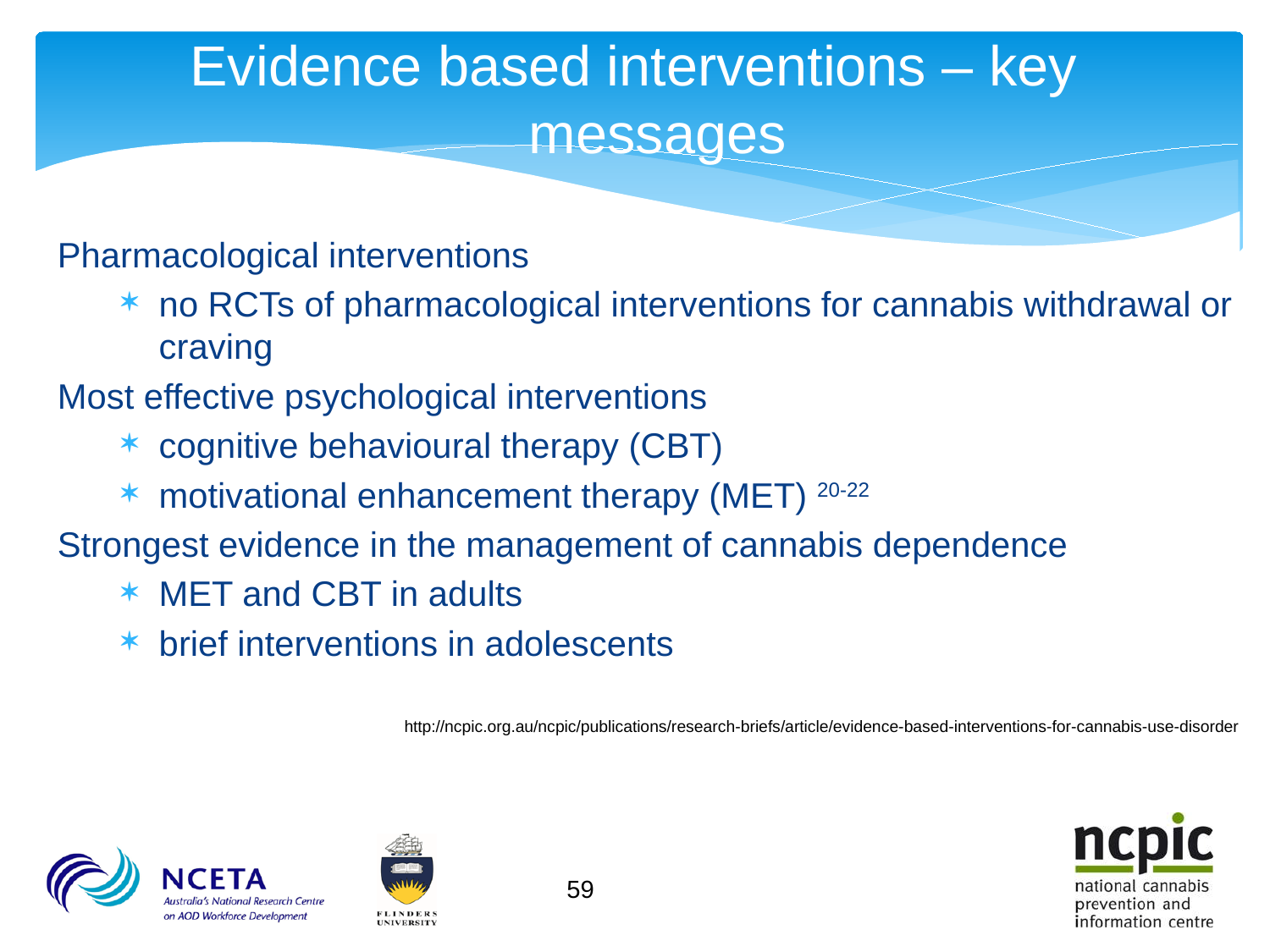

# Evidence based interventions – key messages
Pharmacological interventions
no RCTs of pharmacological interventions for cannabis withdrawal or craving
Most effective psychological interventions
cognitive behavioural therapy (CBT)
motivational enhancement therapy (MET) 20-22
Strongest evidence in the management of cannabis dependence
MET and CBT in adults
brief interventions in adolescents

http://ncpic.org.au/ncpic/publications/research-briefs/article/evidence-based-interventions-for-cannabis-use-disorder
59